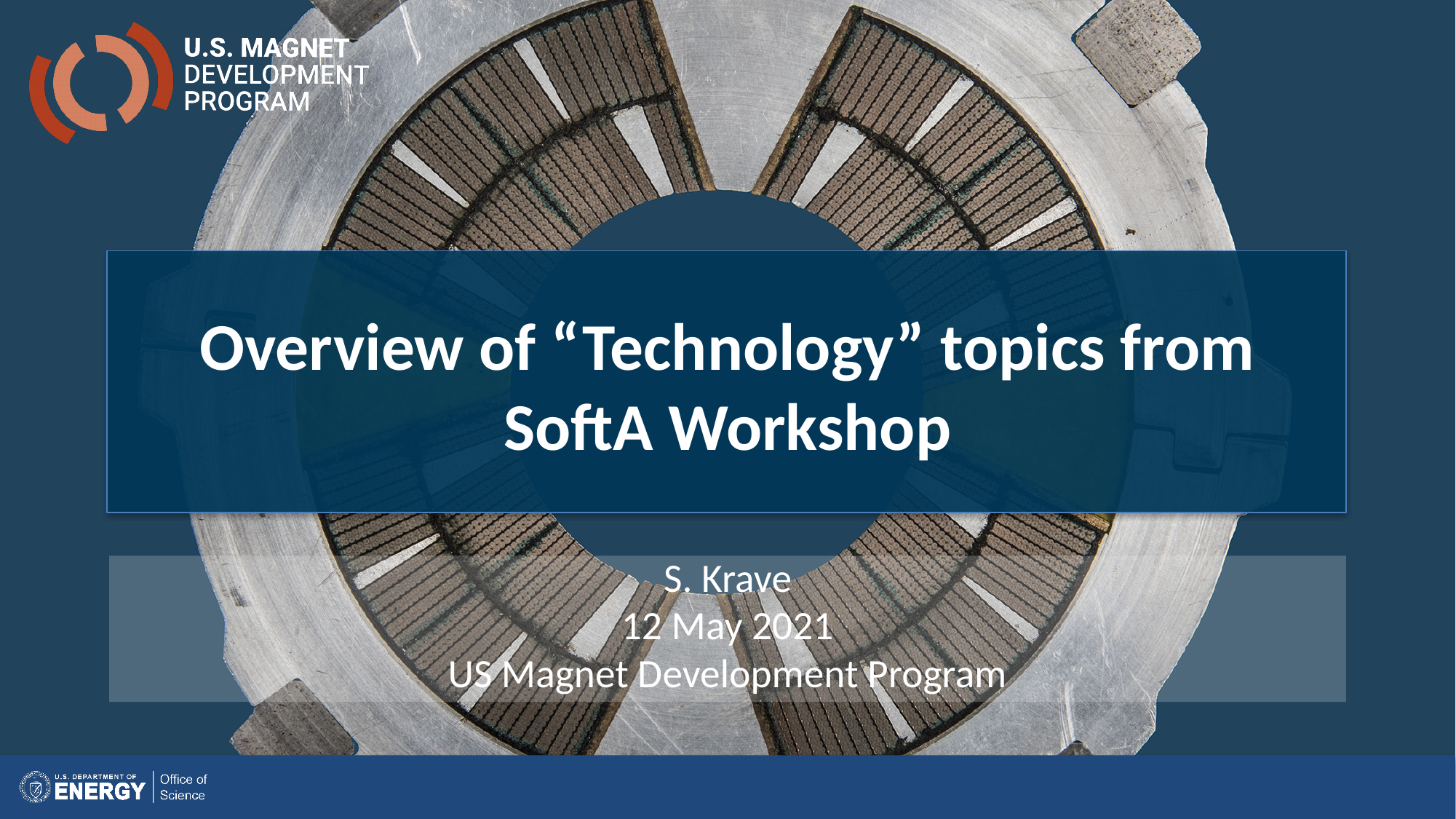

# Overview of “Technology” topics from SoftA Workshop
S. Krave
12 May 2021
US Magnet Development Program